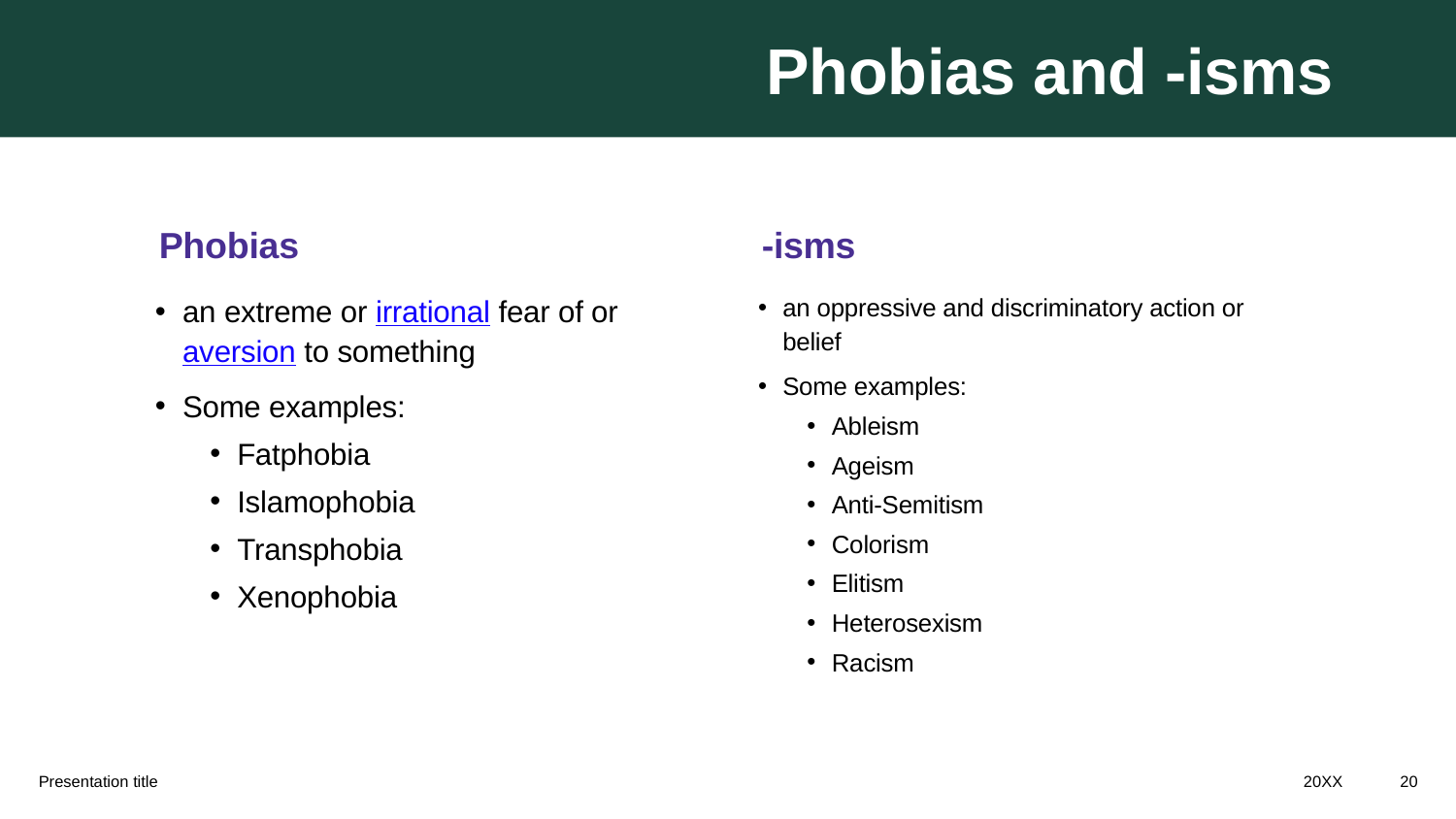

# Phobias and -isms
-isms
Phobias
an extreme or irrational fear of or aversion to something
Some examples:
Fatphobia
Islamophobia
Transphobia
Xenophobia

an oppressive and discriminatory action or belief
Some examples:
Ableism
Ageism
Anti-Semitism
Colorism
Elitism
Heterosexism
Racism

20XX
Presentation title
20